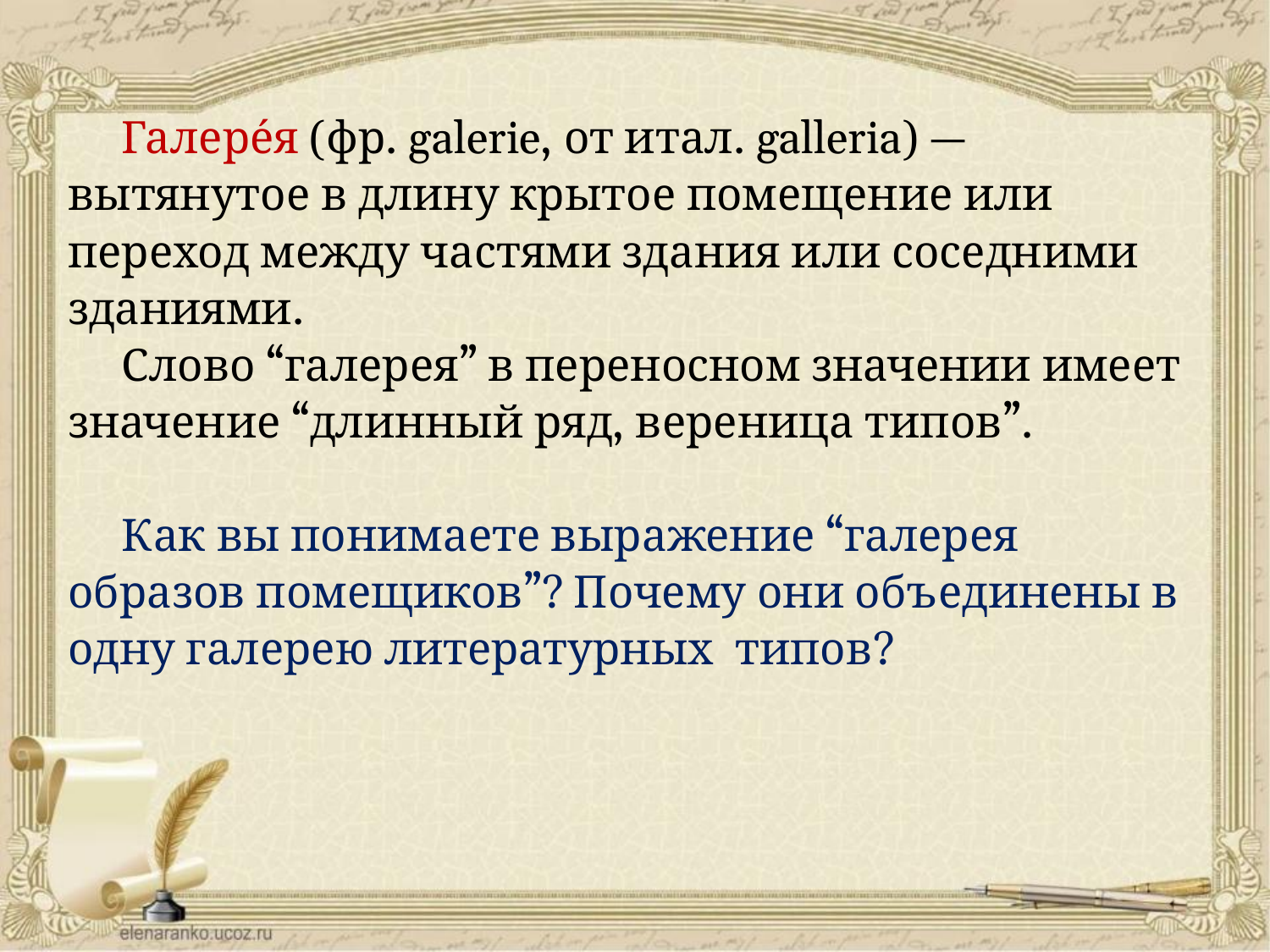

Галере́я (фр. galerie, от итал. galleria) — вытянутое в длину крытое помещение или переход между частями здания или соседними зданиями.
Слово “галерея” в переносном значении имеет значение “длинный ряд, вереница типов”.

Как вы понимаете выражение “галерея образов помещиков”? Почему они объединены в одну галерею литературных  типов?